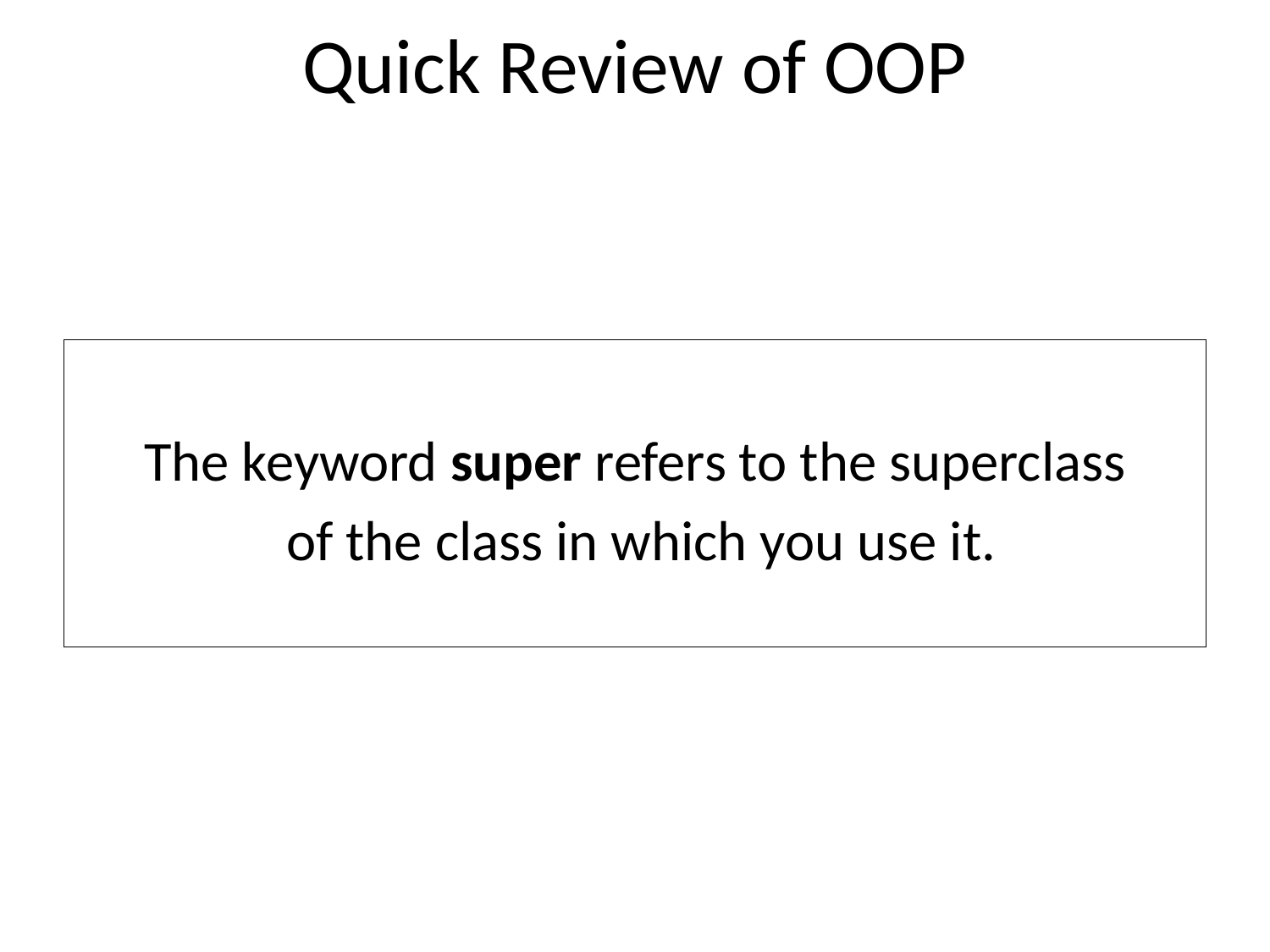

# Quick Review of OOP

The keyword super refers to the superclass
 of the class in which you use it.